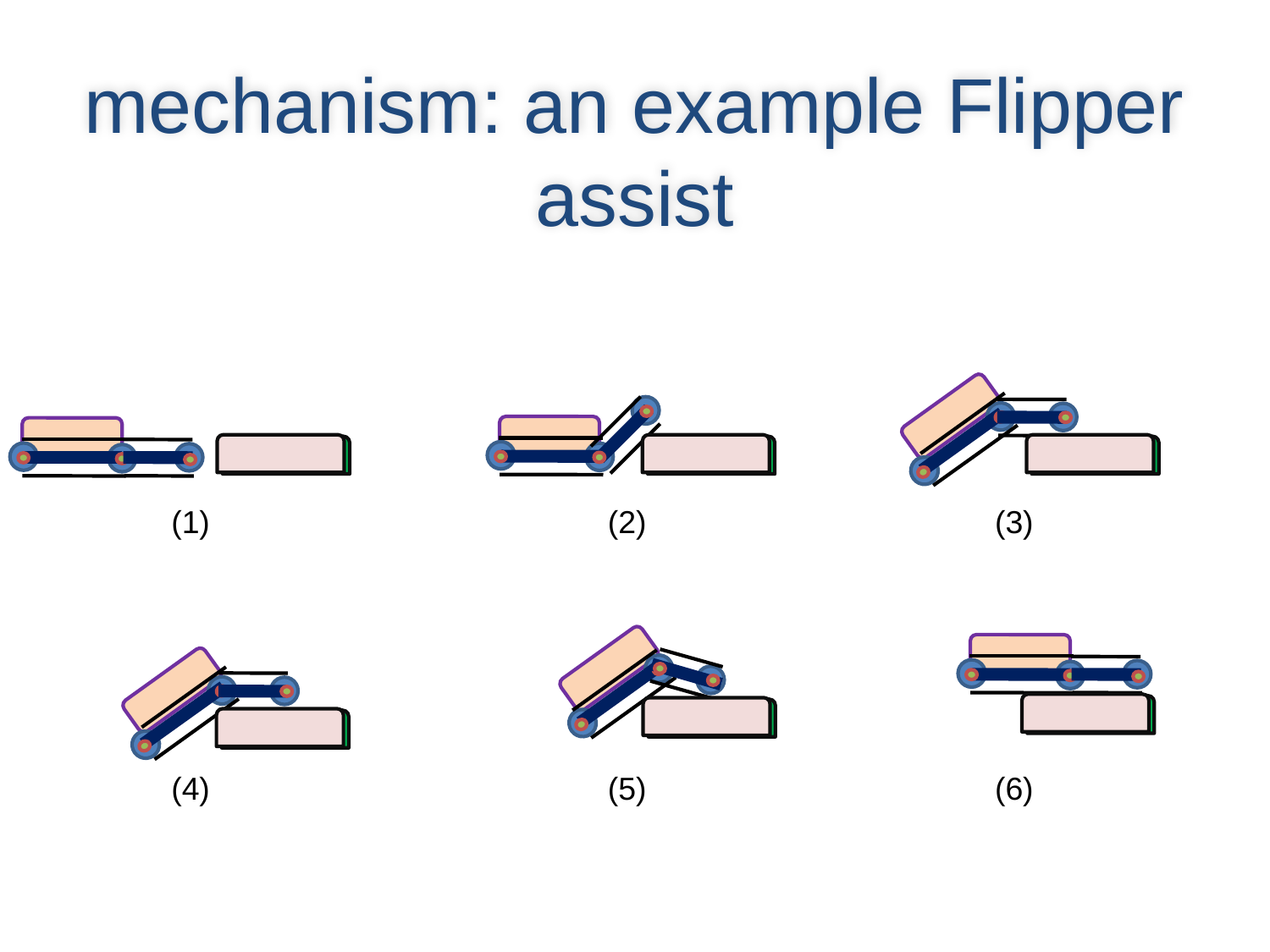

mechanism: an example Flipper assist

(1)
(2)
(3)

(4)
(5)
(6)